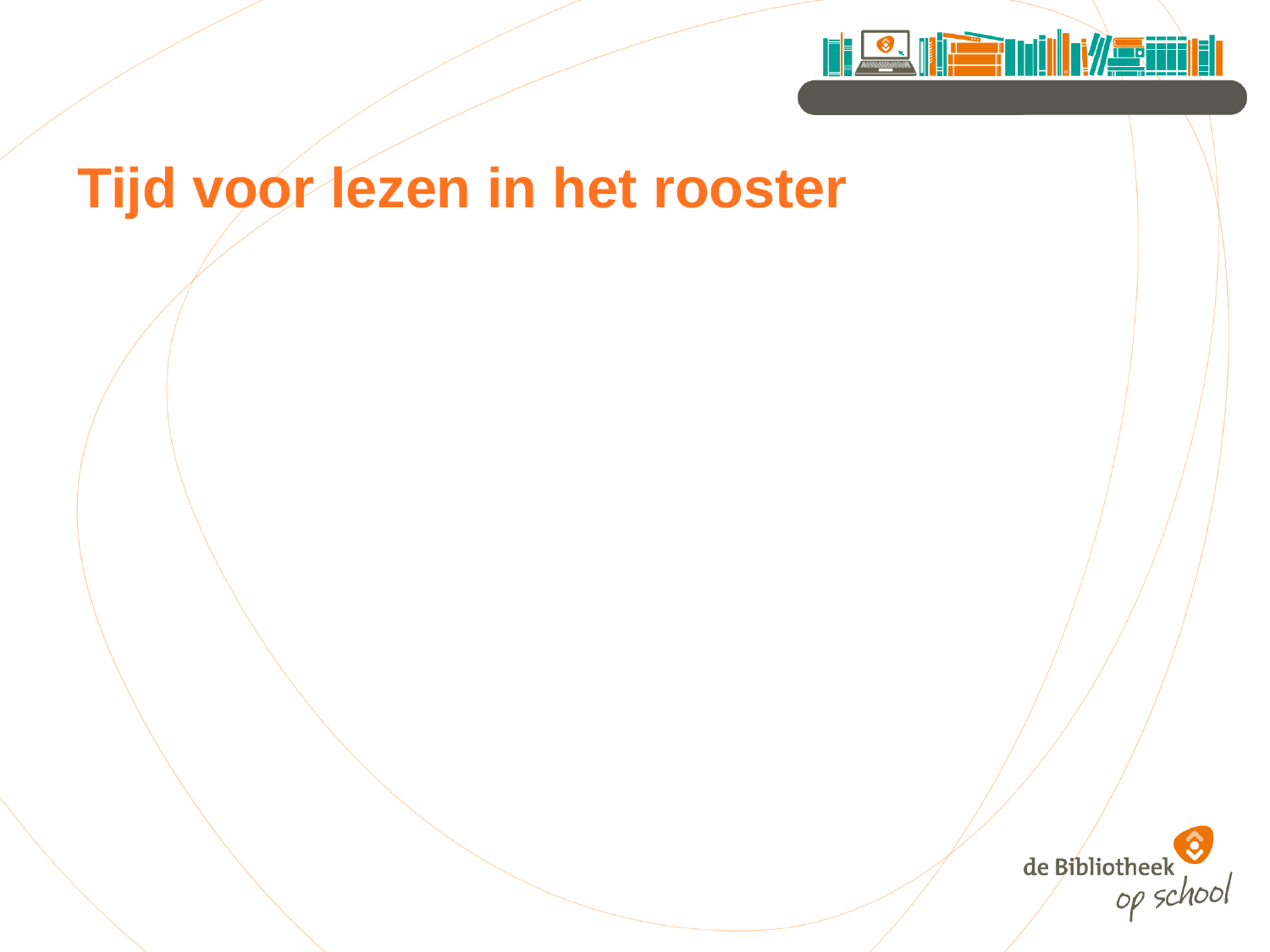

# Tijd voor lezen in het rooster